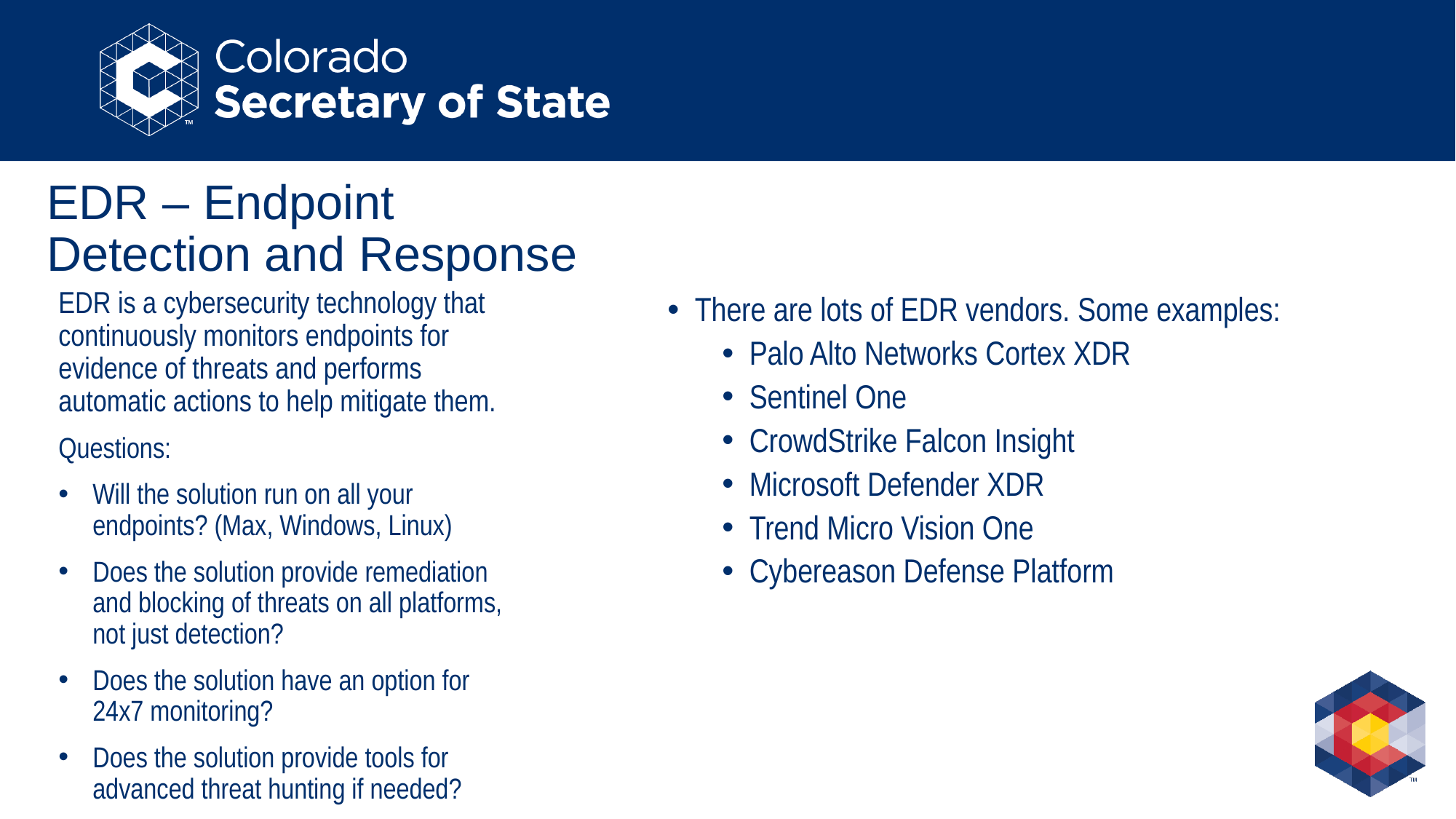

# EDR – Endpoint Detection and Response
EDR is a cybersecurity technology that continuously monitors endpoints for evidence of threats and performs automatic actions to help mitigate them.
Questions:
Will the solution run on all your endpoints? (Max, Windows, Linux)
Does the solution provide remediation and blocking of threats on all platforms, not just detection?
Does the solution have an option for 24x7 monitoring?
Does the solution provide tools for advanced threat hunting if needed?
There are lots of EDR vendors. Some examples:
Palo Alto Networks Cortex XDR
Sentinel One
CrowdStrike Falcon Insight
Microsoft Defender XDR
Trend Micro Vision One
Cybereason Defense Platform